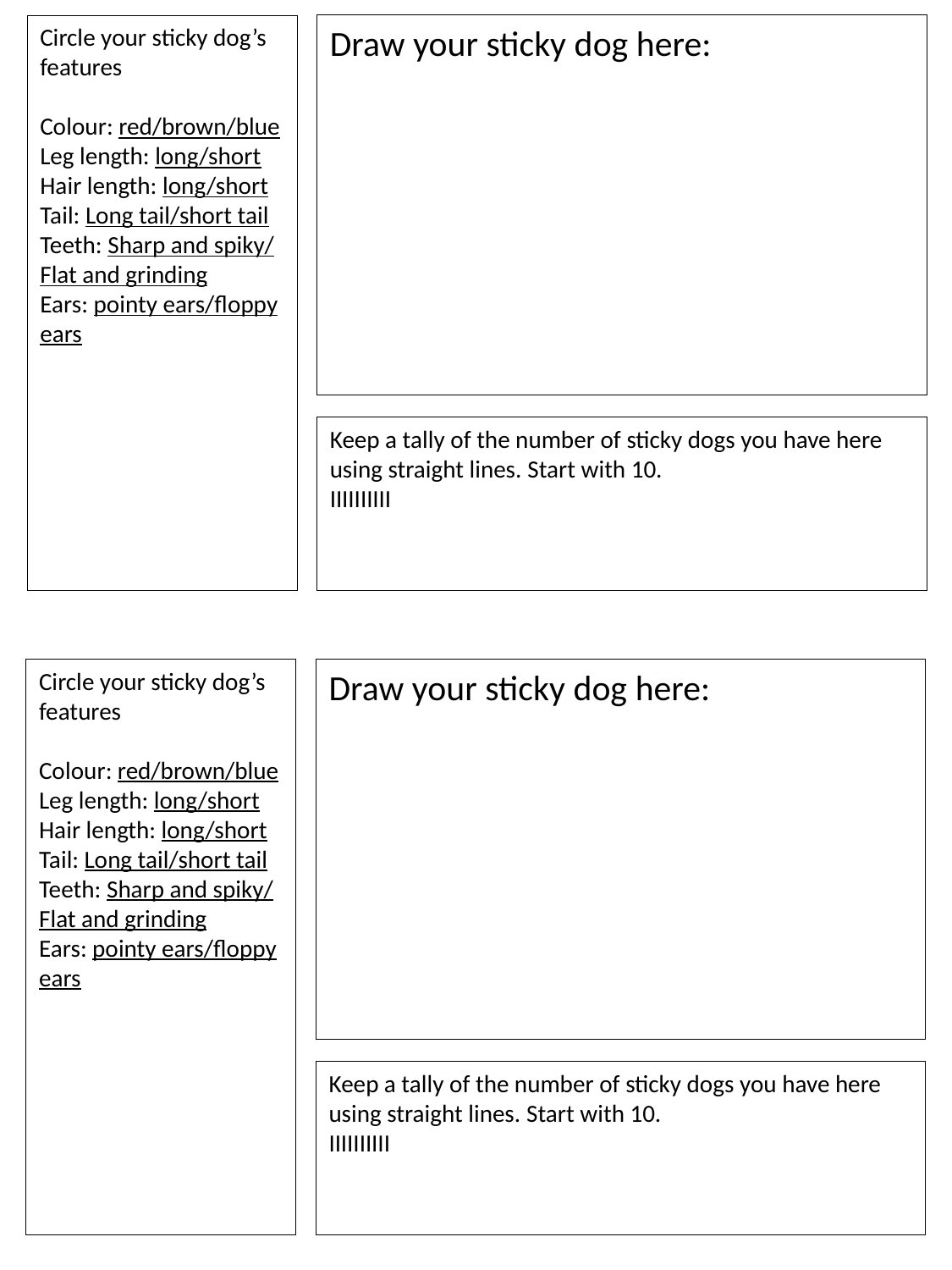

Draw your sticky dog here:
Circle your sticky dog’s features
Colour: red/brown/blue
Leg length: long/short
Hair length: long/short
Tail: Long tail/short tail
Teeth: Sharp and spiky/ Flat and grinding
Ears: pointy ears/floppy ears
#
Keep a tally of the number of sticky dogs you have here using straight lines. Start with 10.
IIIIIIIIII

Draw your sticky dog here:
Circle your sticky dog’s features
Colour: red/brown/blue
Leg length: long/short
Hair length: long/short
Tail: Long tail/short tail
Teeth: Sharp and spiky/ Flat and grinding
Ears: pointy ears/floppy ears

Keep a tally of the number of sticky dogs you have here using straight lines. Start with 10.
IIIIIIIIII